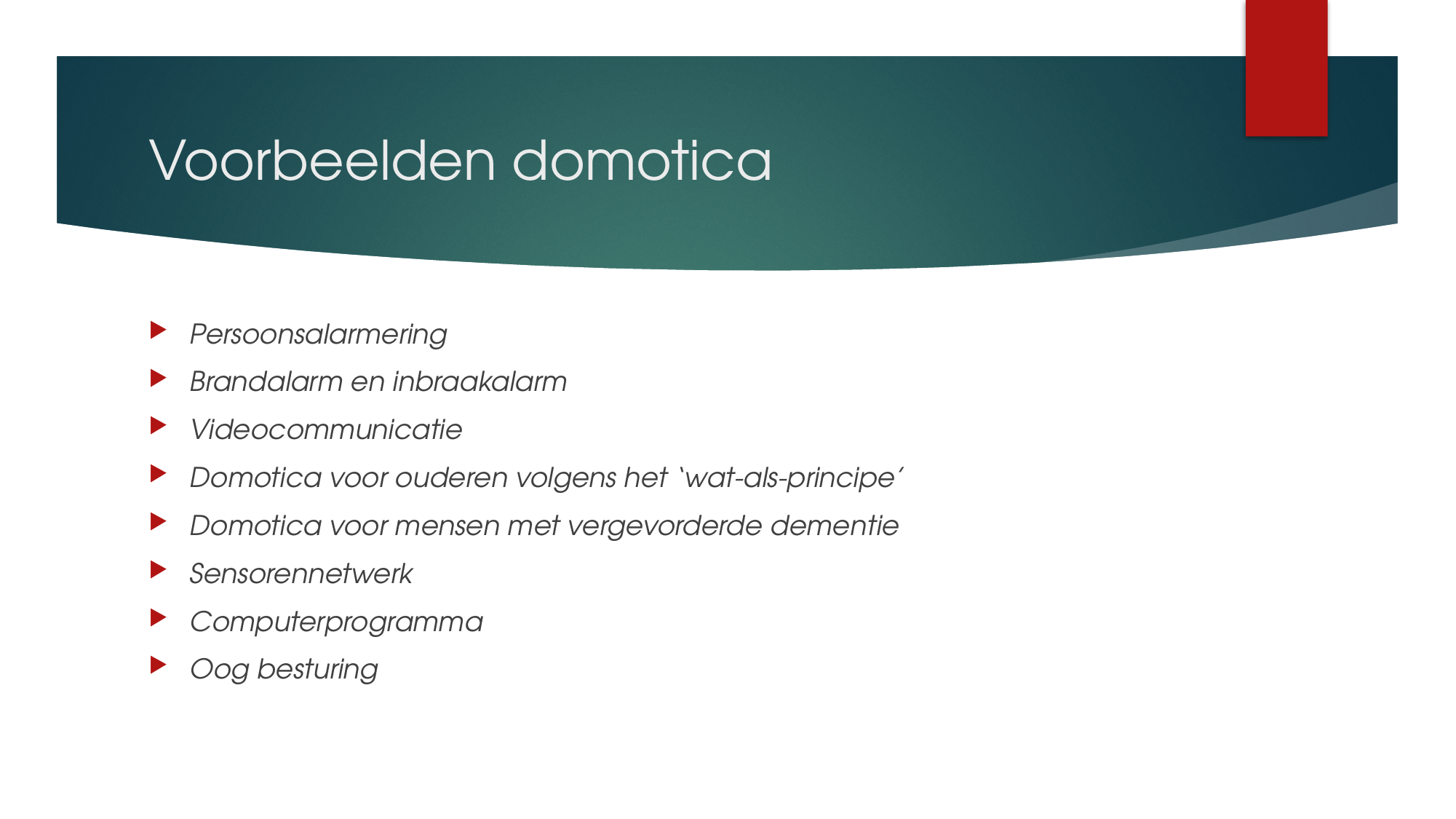

# Voorbeelden domotica
Persoonsalarmering
Brandalarm en inbraakalarm
Videocommunicatie
Domotica voor ouderen volgens het ‘wat-als-principe’
Domotica voor mensen met vergevorderde dementie
Sensorennetwerk
Computerprogramma
Oog besturing